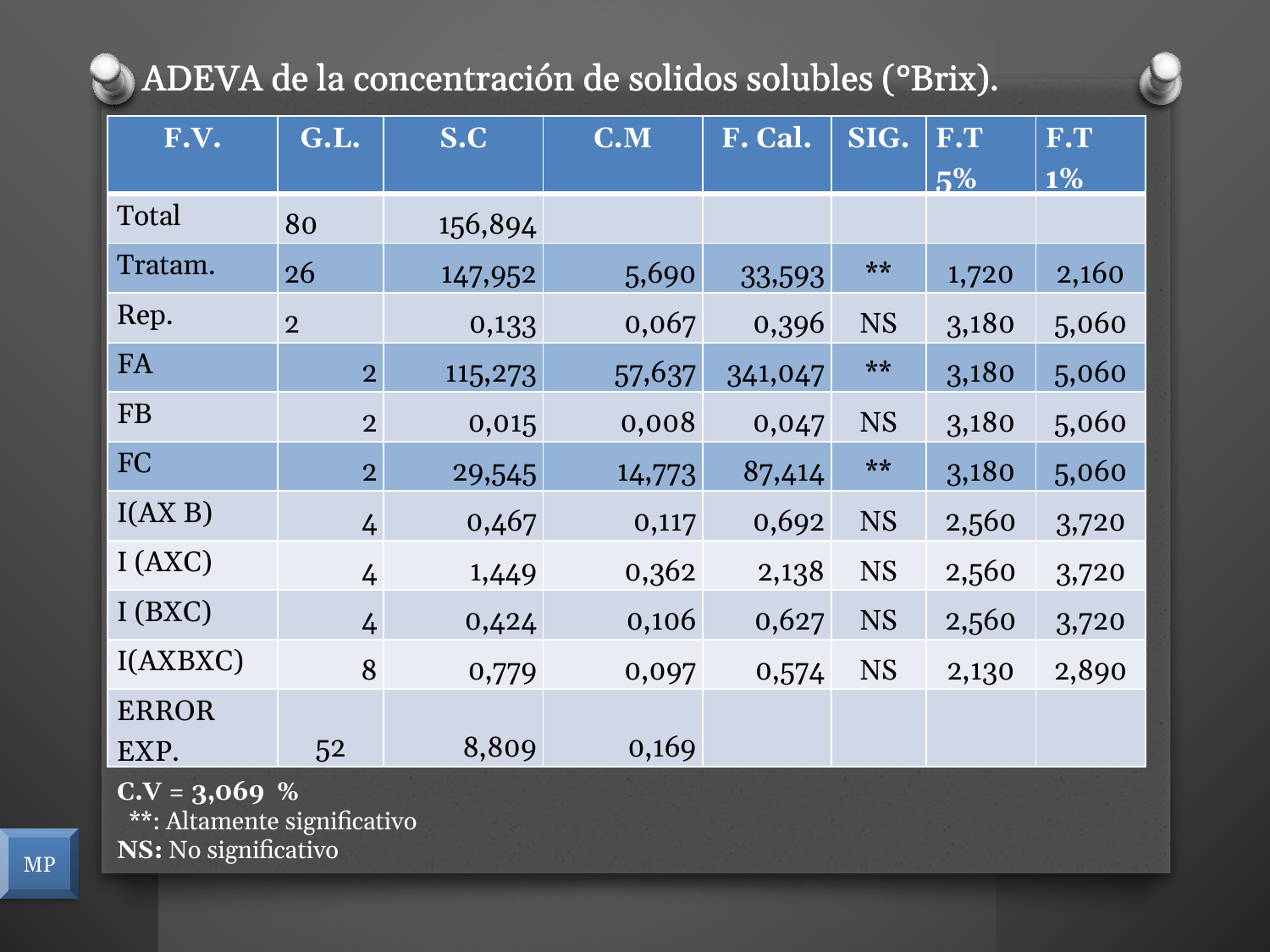

ADEVA de la concentración de solidos solubles (°Brix).
| F.V. | G.L. | S.C | C.M | F. Cal. | SIG. | F.T 5% | F.T 1% |
| --- | --- | --- | --- | --- | --- | --- | --- |
| Total | 80 | 156,894 |  |  |  |  |  |
| Tratam. | 26 | 147,952 | 5,690 | 33,593 | \*\* | 1,720 | 2,160 |
| Rep. | 2 | 0,133 | 0,067 | 0,396 | NS | 3,180 | 5,060 |
| FA | 2 | 115,273 | 57,637 | 341,047 | \*\* | 3,180 | 5,060 |
| FB | 2 | 0,015 | 0,008 | 0,047 | NS | 3,180 | 5,060 |
| FC | 2 | 29,545 | 14,773 | 87,414 | \*\* | 3,180 | 5,060 |
| I(AX B) | 4 | 0,467 | 0,117 | 0,692 | NS | 2,560 | 3,720 |
| I (AXC) | 4 | 1,449 | 0,362 | 2,138 | NS | 2,560 | 3,720 |
| I (BXC) | 4 | 0,424 | 0,106 | 0,627 | NS | 2,560 | 3,720 |
| I(AXBXC) | 8 | 0,779 | 0,097 | 0,574 | NS | 2,130 | 2,890 |
| ERROR EXP. | 52 | 8,809 | 0,169 |  |  |  |  |
C.V = 3,069  %
  **: Altamente significativo
NS: No significativo
MP